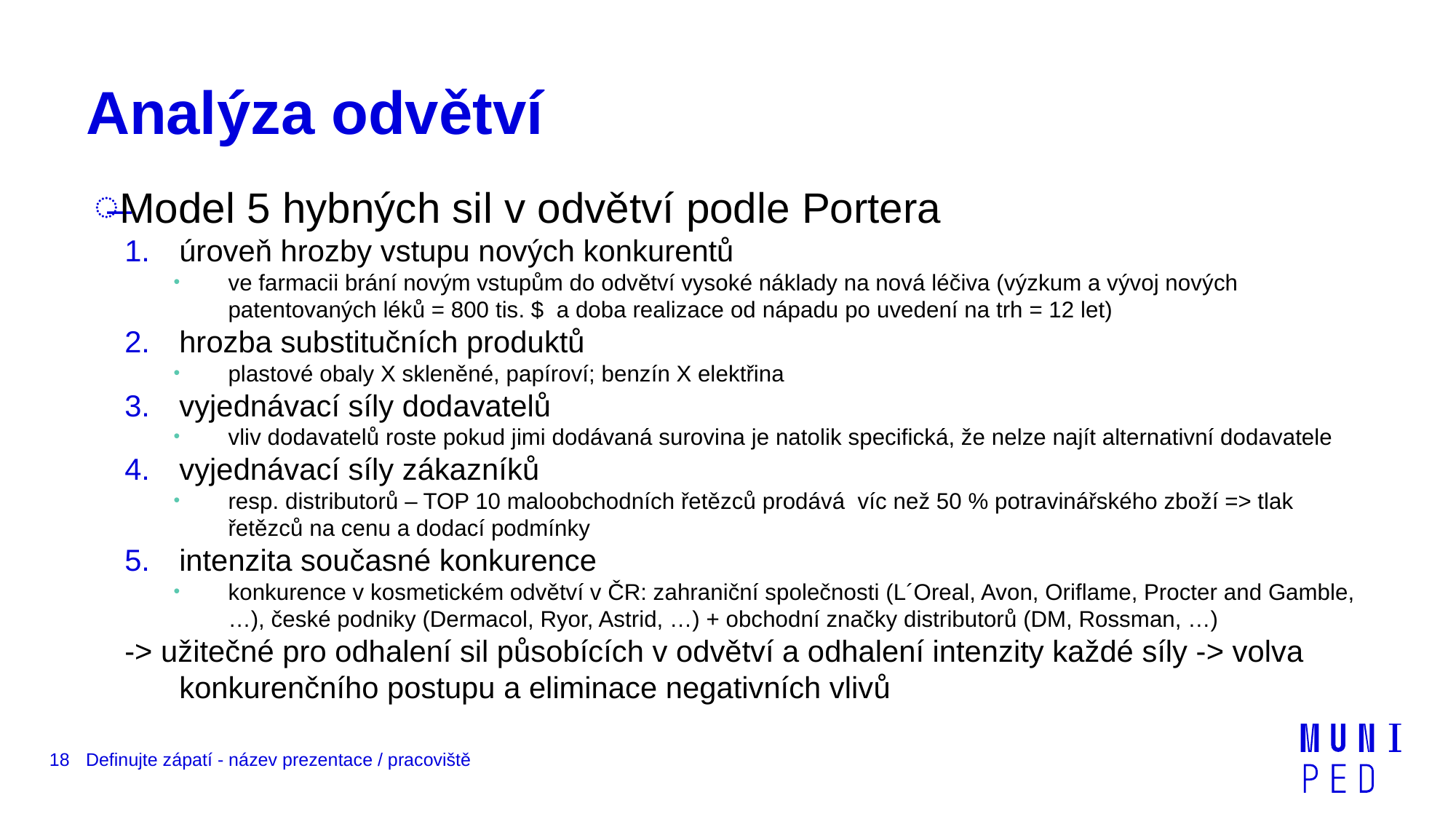

# Analýza odvětví
Model 5 hybných sil v odvětví podle Portera
úroveň hrozby vstupu nových konkurentů
ve farmacii brání novým vstupům do odvětví vysoké náklady na nová léčiva (výzkum a vývoj nových patentovaných léků = 800 tis. $  a doba realizace od nápadu po uvedení na trh = 12 let)
hrozba substitučních produktů
plastové obaly X skleněné, papíroví; benzín X elektřina
vyjednávací síly dodavatelů
vliv dodavatelů roste pokud jimi dodávaná surovina je natolik specifická, že nelze najít alternativní dodavatele
vyjednávací síly zákazníků
resp. distributorů – TOP 10 maloobchodních řetězců prodává  víc než 50 % potravinářského zboží => tlak řetězců na cenu a dodací podmínky
intenzita současné konkurence
konkurence v kosmetickém odvětví v ČR: zahraniční společnosti (L´Oreal, Avon, Oriflame, Procter and Gamble, …), české podniky (Dermacol, Ryor, Astrid, …) + obchodní značky distributorů (DM, Rossman, …)
-> užitečné pro odhalení sil působících v odvětví a odhalení intenzity každé síly -> volva konkurenčního postupu a eliminace negativních vlivů
18
Definujte zápatí - název prezentace / pracoviště